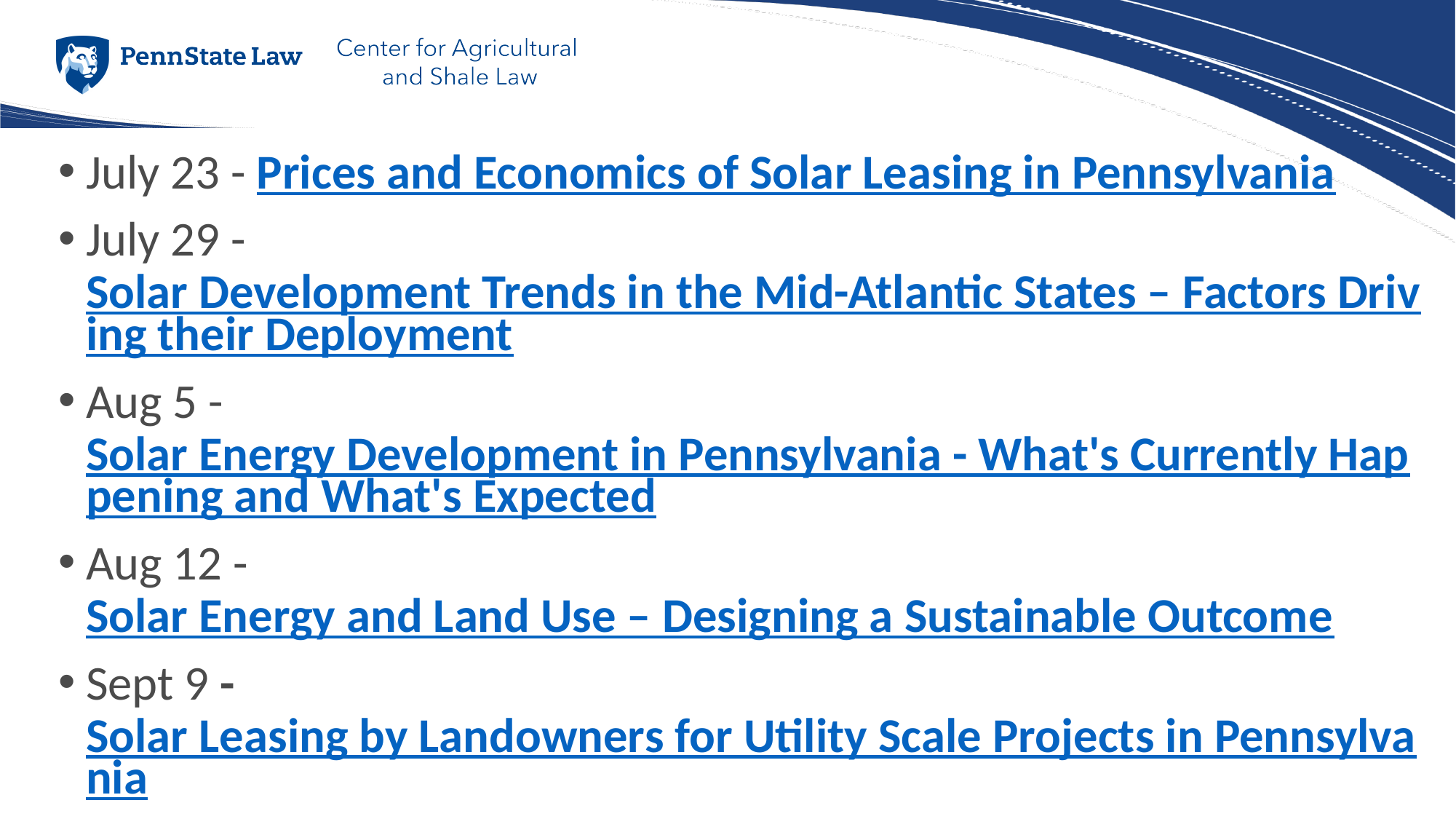

July 23 - Prices and Economics of Solar Leasing in Pennsylvania
July 29 - Solar Development Trends in the Mid-Atlantic States – Factors Driving their Deployment
Aug 5 - Solar Energy Development in Pennsylvania - What's Currently Happening and What's Expected
Aug 12 - Solar Energy and Land Use – Designing a Sustainable Outcome
Sept 9 - Solar Leasing by Landowners for Utility Scale Projects in Pennsylvania
Sept 23 - Utility Scale Solar - Land Use, Policy and Emerging Ordinances - An Interactive Q and A